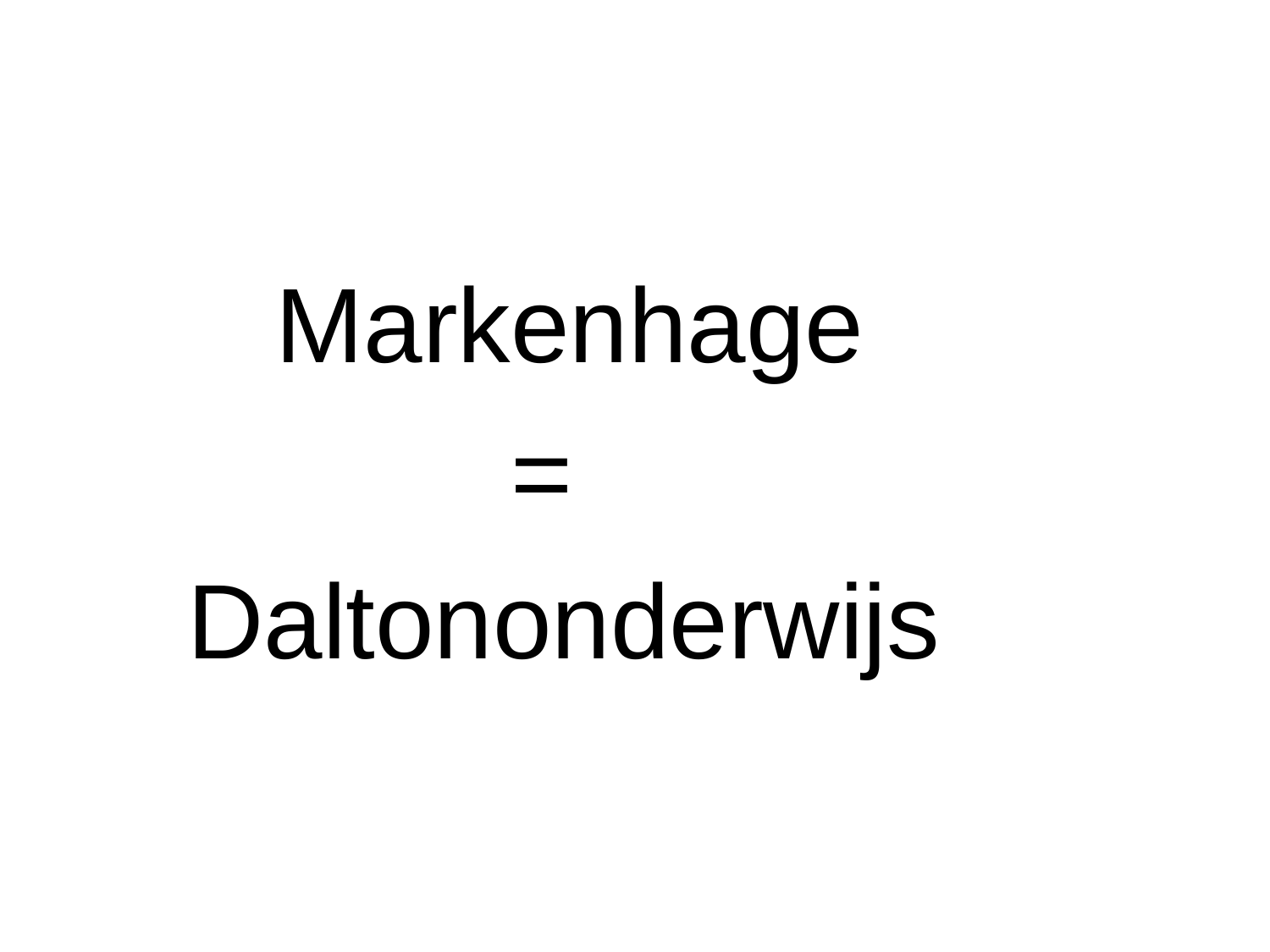

Markenhage
               =
    Daltononderwijs